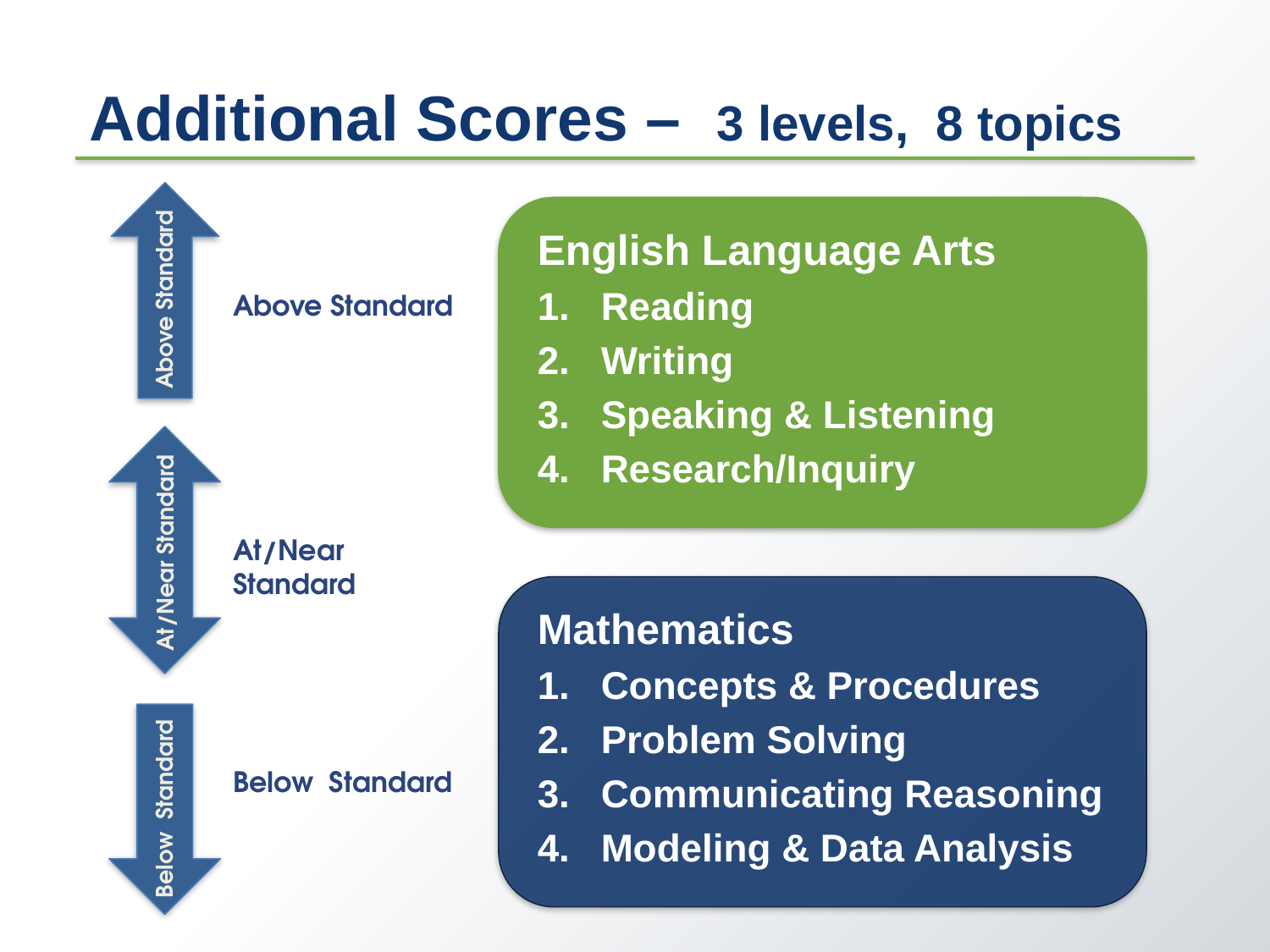

# Additional Scores –  3 levels,  8 topics

Above Standard
Above Standard

At/Near Standard
At/Near Standard

Below  Standard
Below  Standard

English Language Arts
Reading
Writing
Speaking & Listening
Research/Inquiry

Mathematics
Concepts & Procedures
Problem Solving
Communicating Reasoning
Modeling & Data Analysis